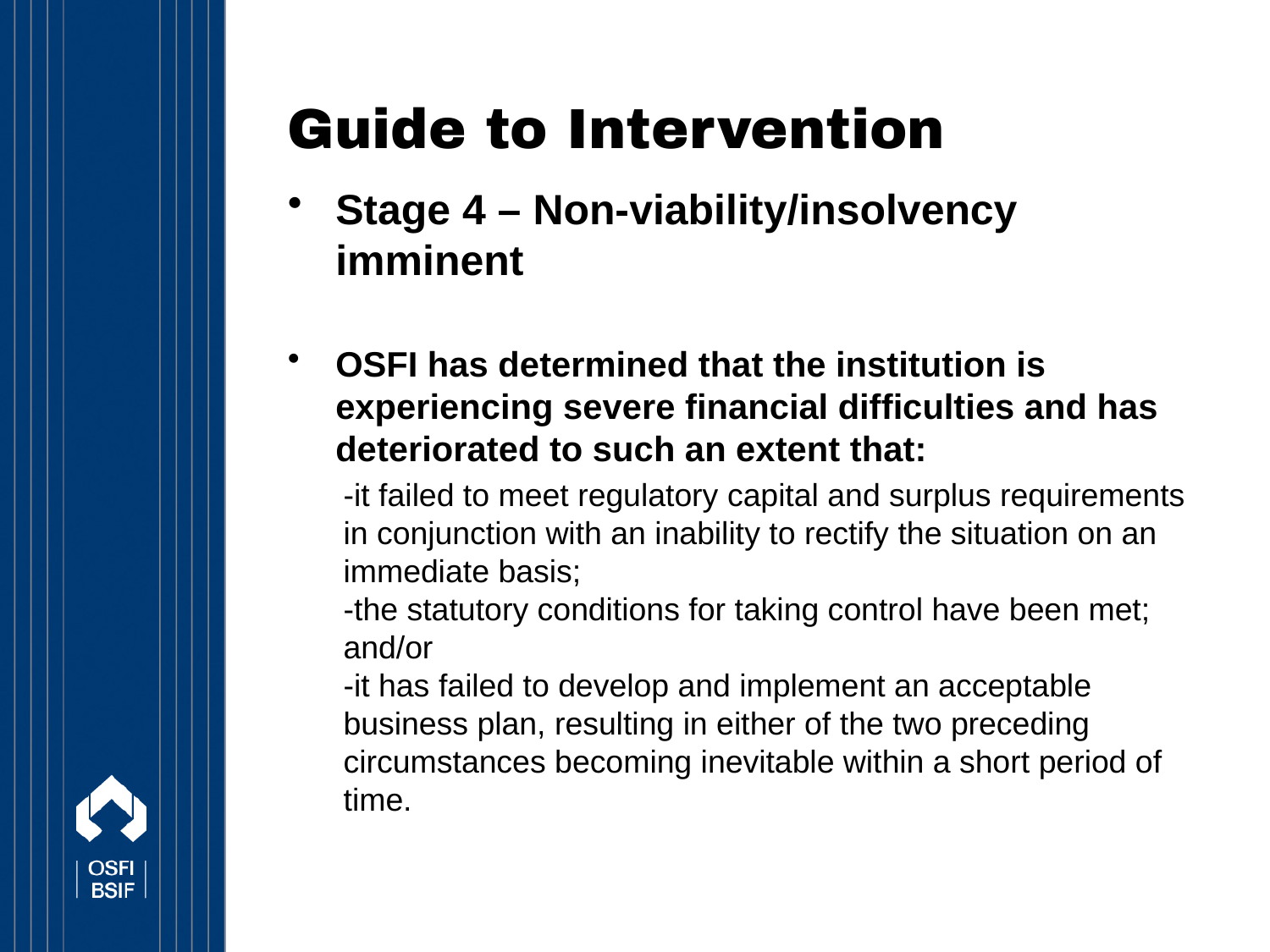

# Guide to Intervention
Stage 4 – Non-viability/insolvency imminent
OSFI has determined that the institution is experiencing severe financial difficulties and has deteriorated to such an extent that:
-it failed to meet regulatory capital and surplus requirements in conjunction with an inability to rectify the situation on an immediate basis;
-the statutory conditions for taking control have been met; and/or
-it has failed to develop and implement an acceptable business plan, resulting in either of the two preceding circumstances becoming inevitable within a short period of time.